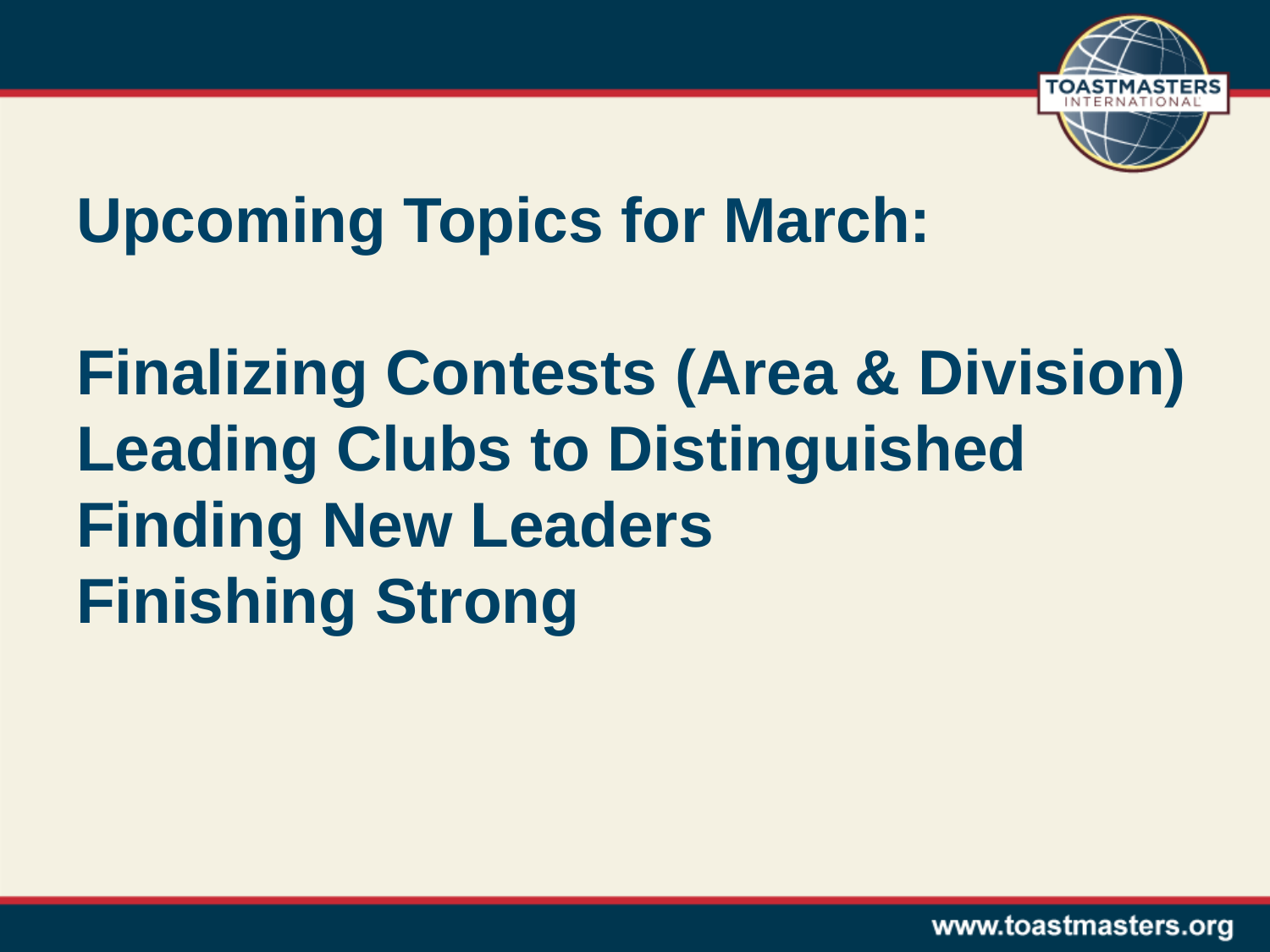

# Upcoming Topics for March: Finalizing Contests (Area & Division) Leading Clubs to Distinguished Finding New Leaders Finishing Strong